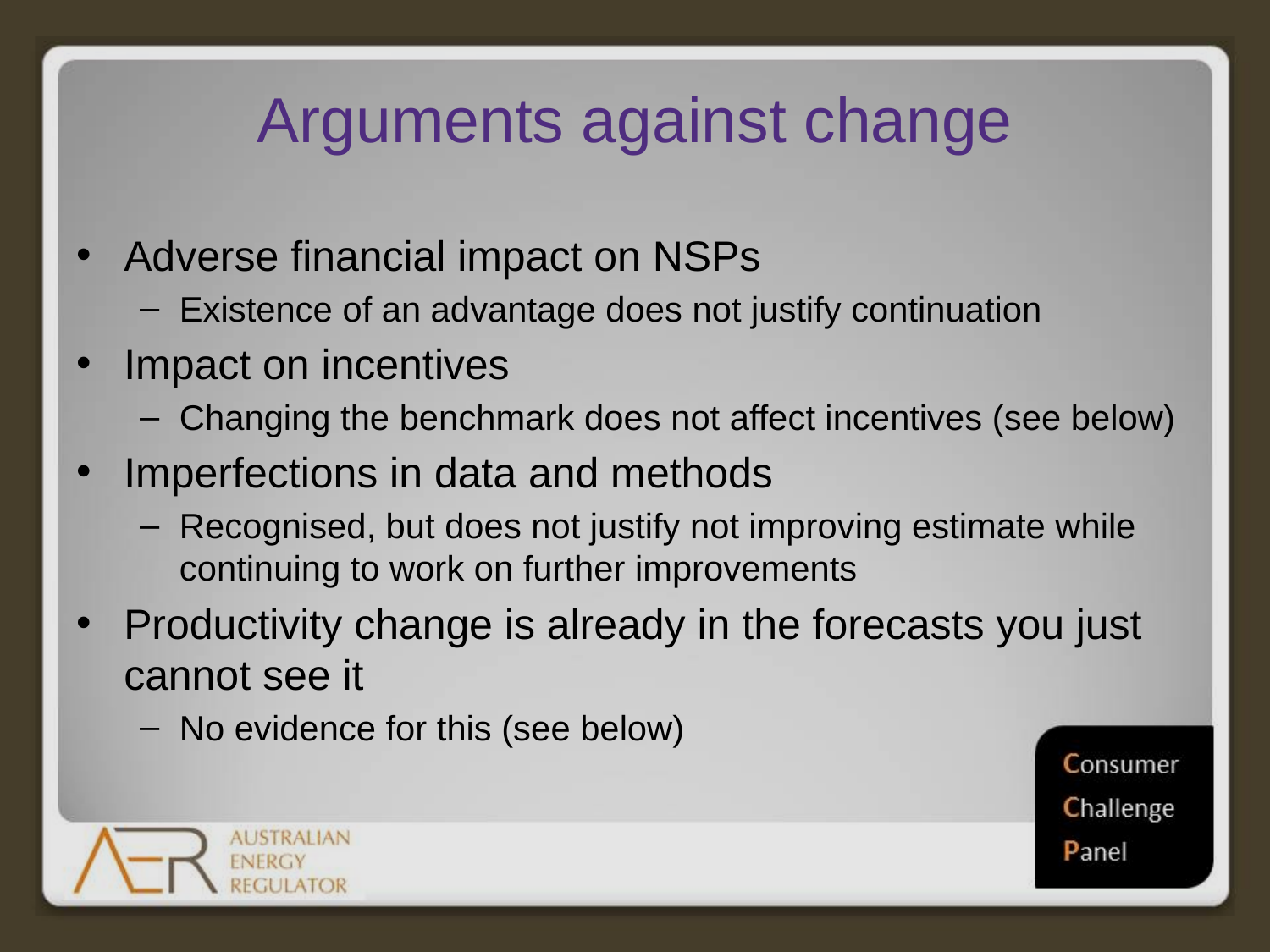

# Arguments against change
Adverse financial impact on NSPs
Existence of an advantage does not justify continuation
Impact on incentives
Changing the benchmark does not affect incentives (see below)
Imperfections in data and methods
Recognised, but does not justify not improving estimate while continuing to work on further improvements
Productivity change is already in the forecasts you just cannot see it
No evidence for this (see below)